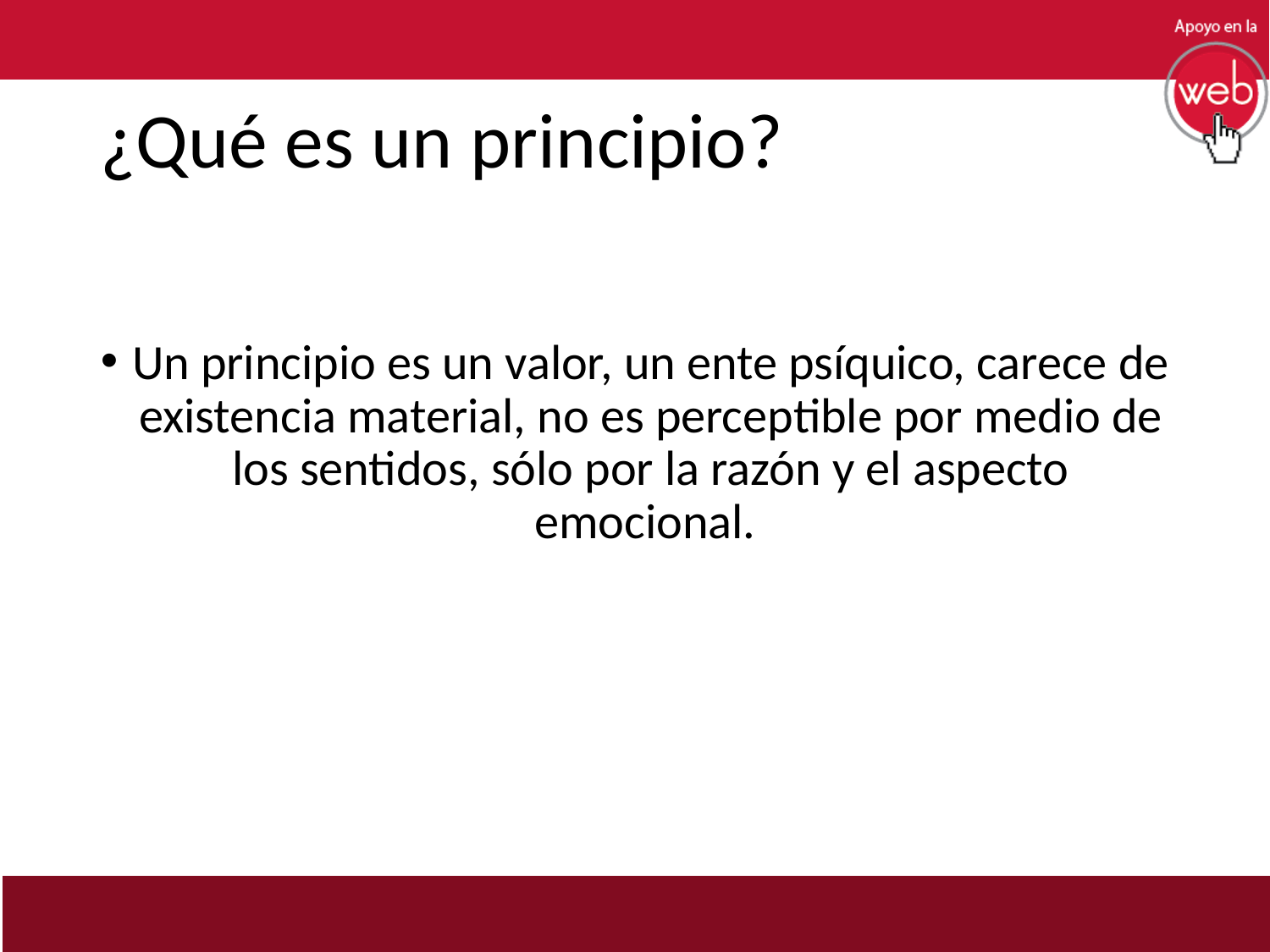

# ¿Qué es un principio?

Un principio es un valor, un ente psíquico, carece de existencia material, no es perceptible por medio de los sentidos, sólo por la razón y el aspecto emocional.